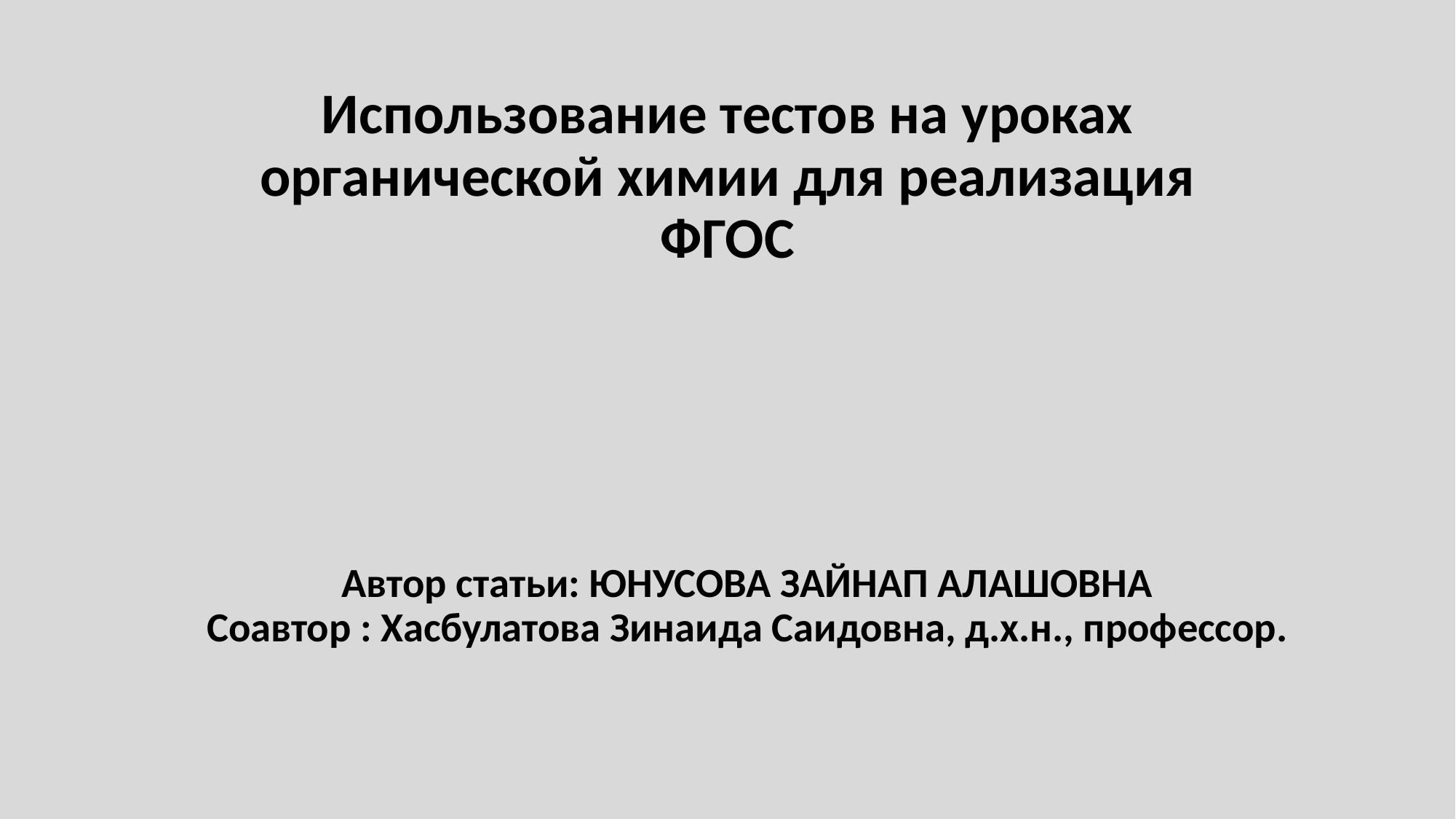

Использование тестов на уроках органической химии для реализация ФГОС
# Автор статьи: ЮНУСОВА ЗАЙНАП АЛАШОВНА Соавтор : Хасбулатова Зинаида Саидовна, д.х.н., профессор.